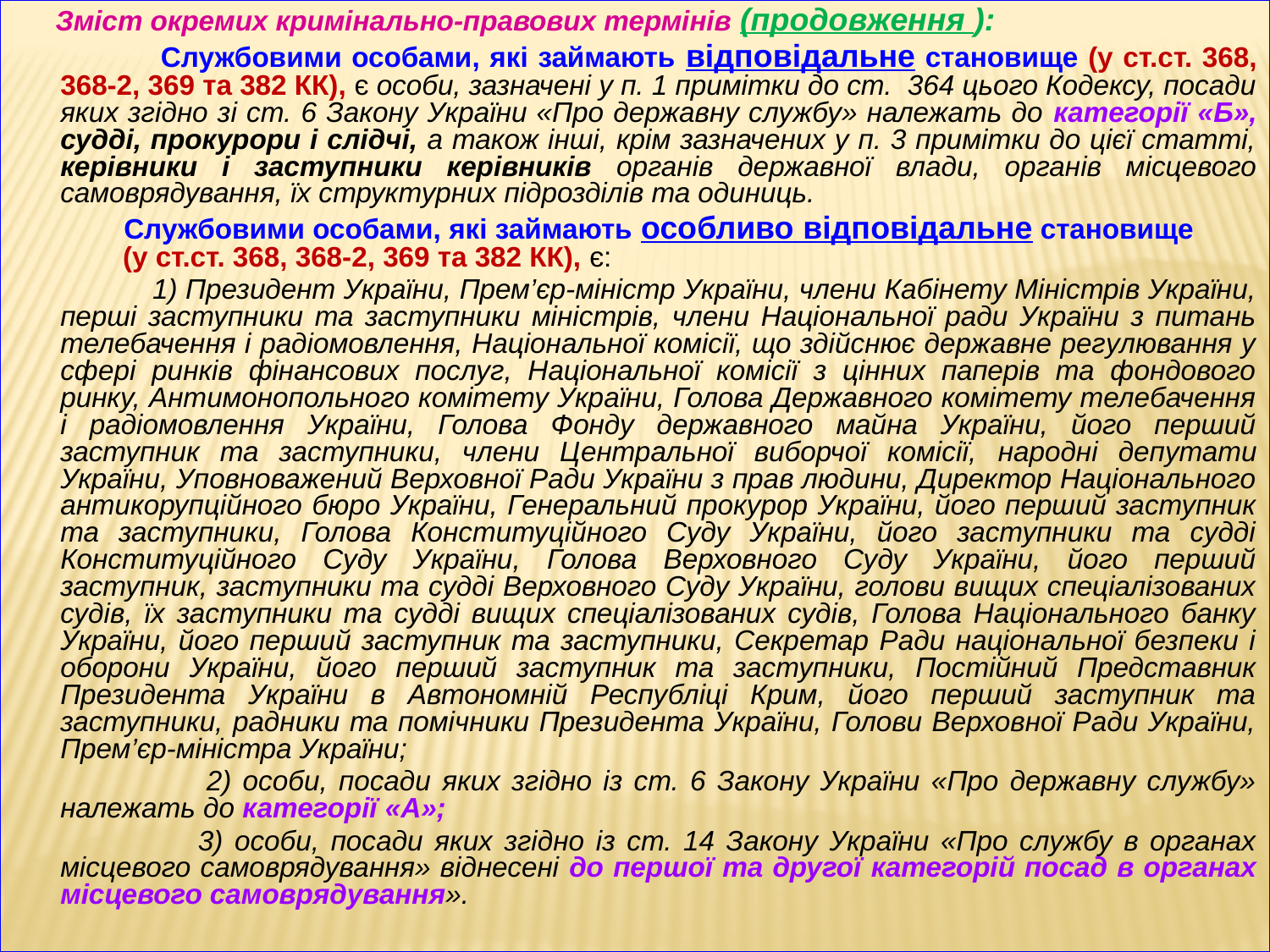

Зміст окремих кримінально-правових термінів (продовження ):
               Службовими особами, які займають відповідальне становище (у ст.ст. 368, 368-2, 369 та 382 КК), є особи, зазначені у п. 1 примітки до ст.  364 цього Кодексу, посади яких згідно зі ст. 6 Закону України «Про державну службу» належать до категорії «Б», судді, прокурори і слідчі, а також інші, крім зазначених у п. 3 примітки до цієї статті, керівники і заступники керівників органів державної влади, органів місцевого самоврядування, їх структурних підрозділів та одиниць.
              Службовими особами, які займають особливо відповідальне становище                 (у ст.ст. 368, 368-2, 369 та 382 КК), є:
                 1) Президент України, Прем’єр-міністр України, члени Кабінету Міністрів України, перші заступники та заступники міністрів, члени Національної ради України з питань телебачення і радіомовлення, Національної комісії, що здійснює державне регулювання у сфері ринків фінансових послуг, Національної комісії з цінних паперів та фондового ринку, Антимонопольного комітету України, Голова Державного комітету телебачення і радіомовлення України, Голова Фонду державного майна України, його перший заступник та заступники, члени Центральної виборчої комісії, народні депутати України, Уповноважений Верховної Ради України з прав людини, Директор Національного антикорупційного бюро України, Генеральний прокурор України, його перший заступник та заступники, Голова Конституційного Суду України, його заступники та судді Конституційного Суду України, Голова Верховного Суду України, його перший заступник, заступники та судді Верховного Суду України, голови вищих спеціалізованих судів, їх заступники та судді вищих спеціалізованих судів, Голова Національного банку України, його перший заступник та заступники, Секретар Ради національної безпеки і оборони України, його перший заступник та заступники, Постійний Представник Президента України в Автономній Республіці Крим, його перший заступник та заступники, радники та помічники Президента України, Голови Верховної Ради України, Прем’єр-міністра України;
                 2) особи, посади яких згідно із ст. 6 Закону України «Про державну службу» належать до категорії «А»;
                3) особи, посади яких згідно із ст. 14 Закону України «Про службу в органах місцевого самоврядування» віднесені до першої та другої категорій посад в органах місцевого самоврядування».